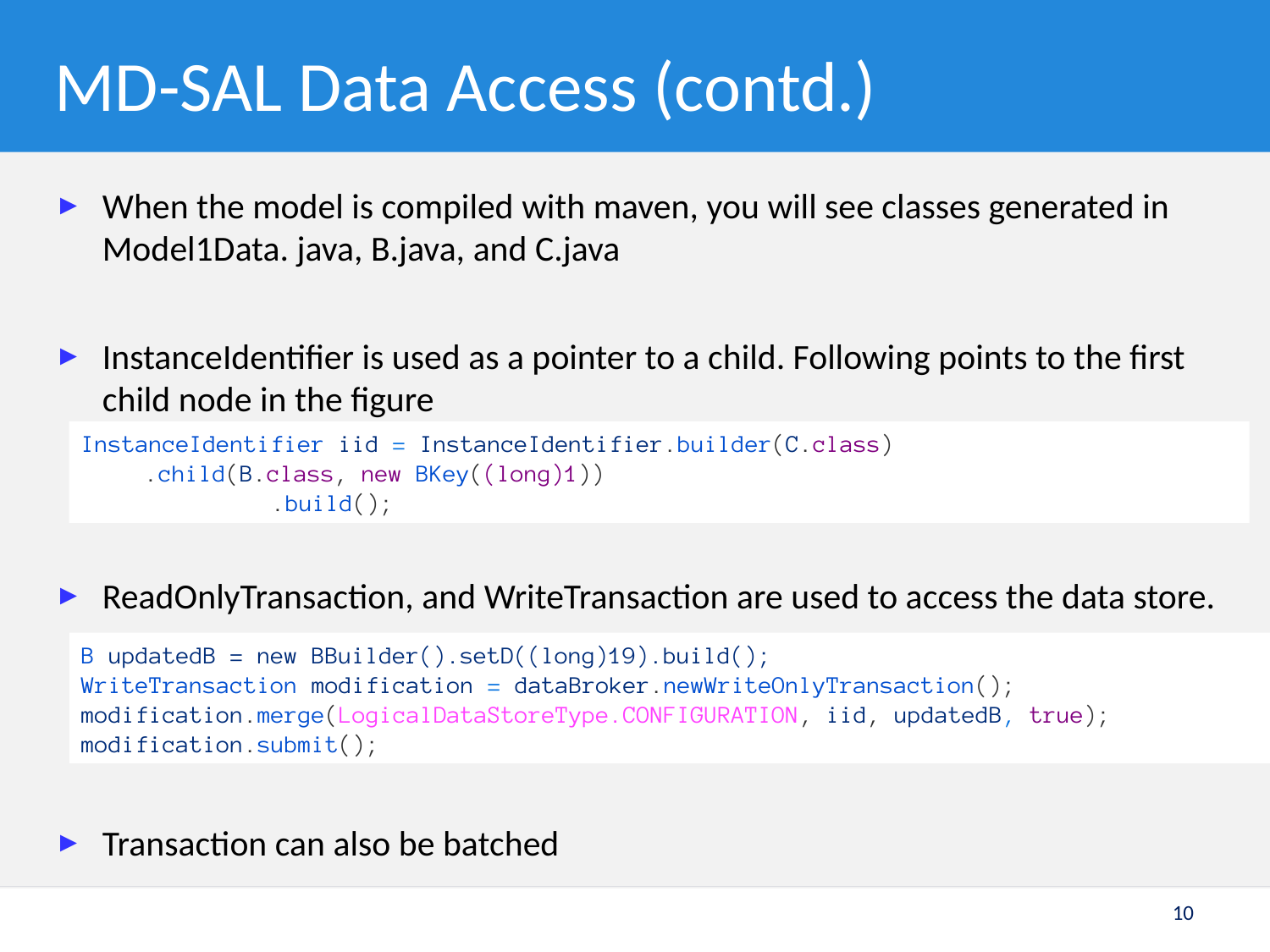

# MD-SAL Data Access (contd.)
When the model is compiled with maven, you will see classes generated in Model1Data. java, B.java, and C.java

InstanceIdentifier is used as a pointer to a child. Following points to the first child node in the figure

ReadOnlyTransaction, and WriteTransaction are used to access the data store.

Transaction can also be batched
InstanceIdentifier iid = InstanceIdentifier.builder(C.class)
.child(B.class, new BKey((long)1))
	.build();
B updatedB = new BBuilder().setD((long)19).build();
WriteTransaction modification = dataBroker.newWriteOnlyTransaction();
modification.merge(LogicalDataStoreType.CONFIGURATION, iid, updatedB, true);
modification.submit();
10